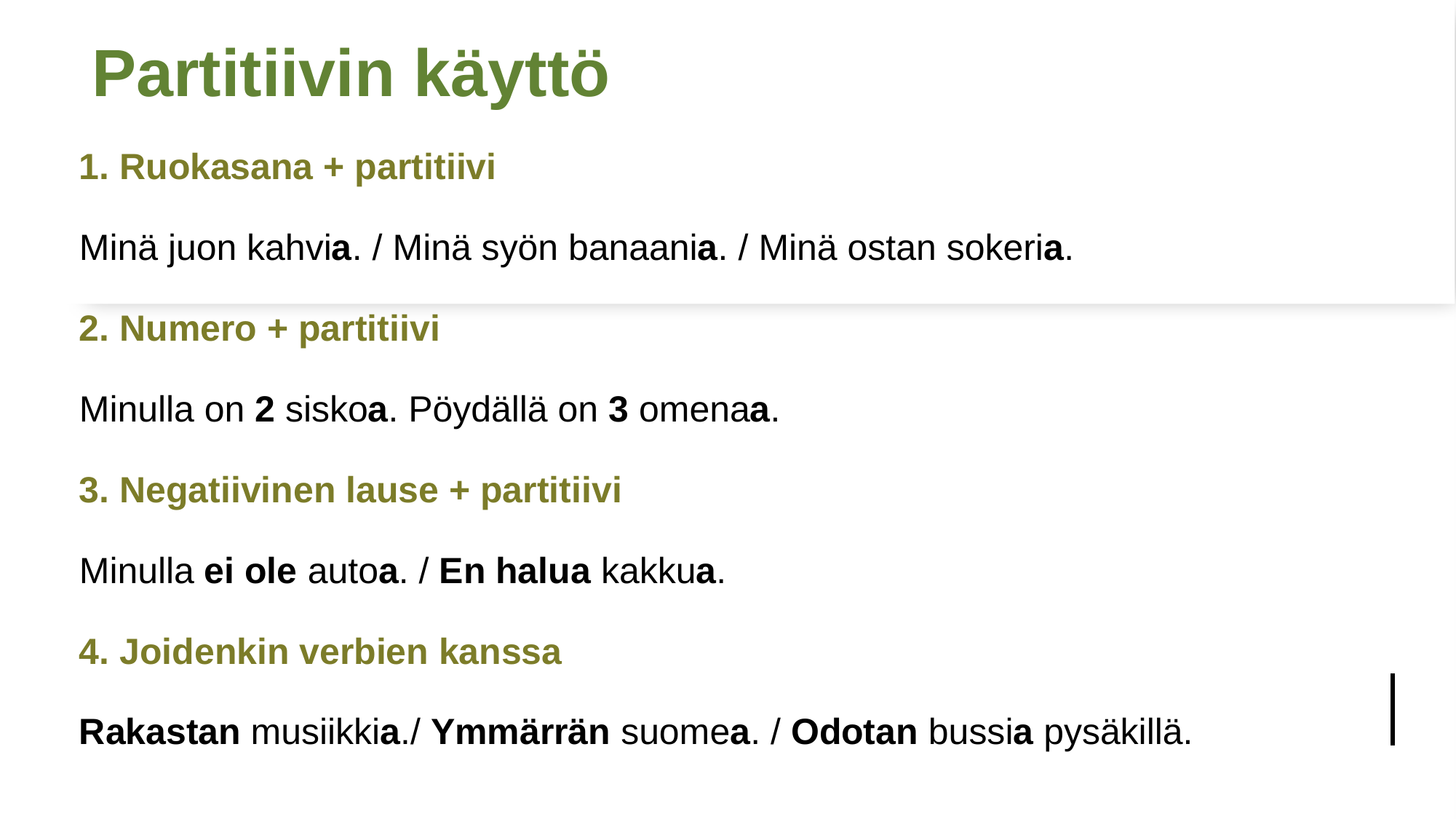

# Partitiivin käyttö
1. Ruokasana + partitiivi
Minä juon kahvia. / Minä syön banaania. / Minä ostan sokeria.
2. Numero + partitiivi
Minulla on 2 siskoa. Pöydällä on 3 omenaa.
3. Negatiivinen lause + partitiivi
Minulla ei ole autoa. / En halua kakkua.
4. Joidenkin verbien kanssa
Rakastan musiikkia./ Ymmärrän suomea. / Odotan bussia pysäkillä.